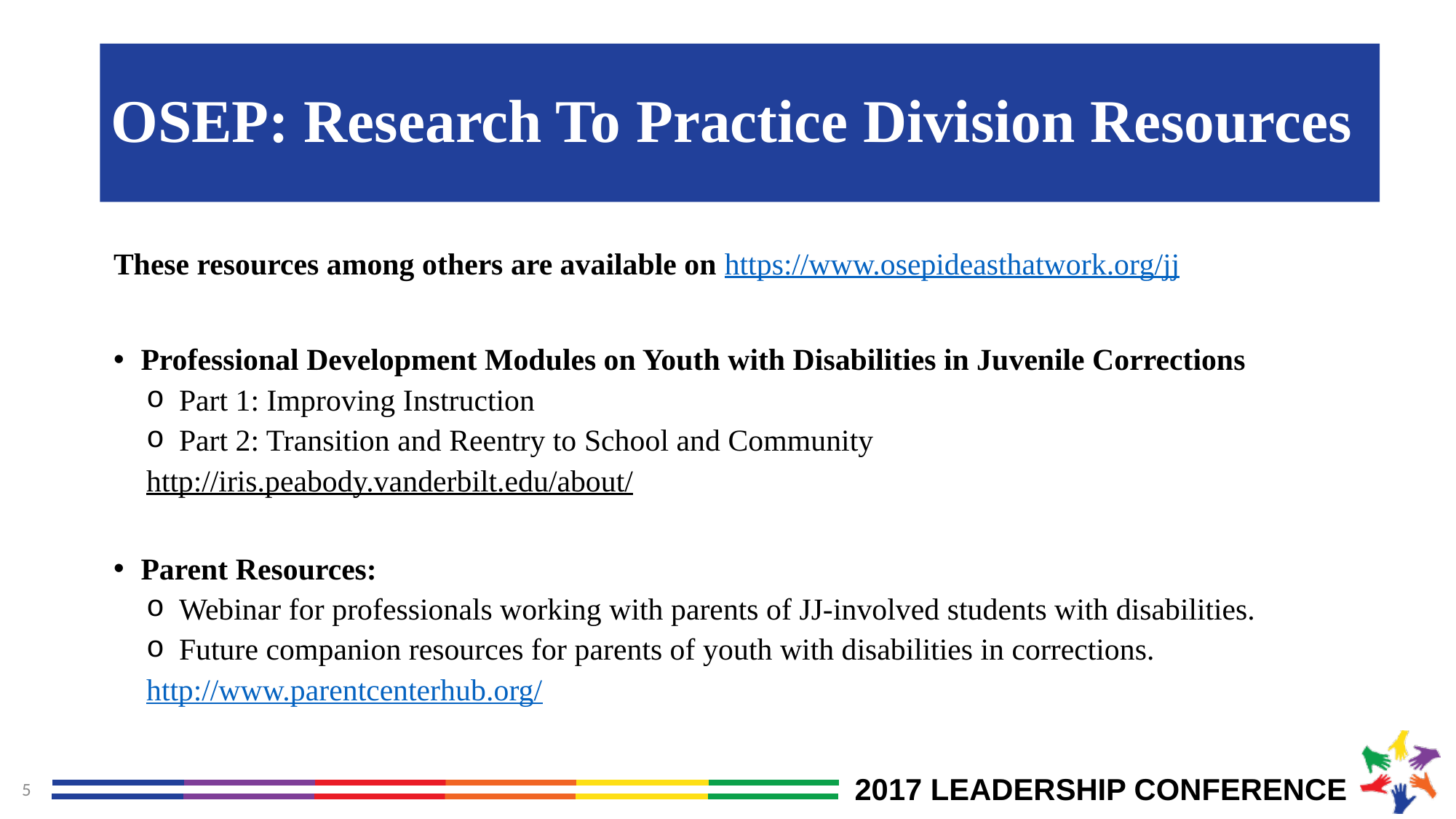

# OSEP: Research To Practice Division Resources
These resources among others are available on https://www.osepideasthatwork.org/jj

Professional Development Modules on Youth with Disabilities in Juvenile Corrections
Part 1: Improving Instruction
Part 2: Transition and Reentry to School and Community
http://iris.peabody.vanderbilt.edu/about/

Parent Resources:
Webinar for professionals working with parents of JJ-involved students with disabilities.
Future companion resources for parents of youth with disabilities in corrections.
http://www.parentcenterhub.org/

5